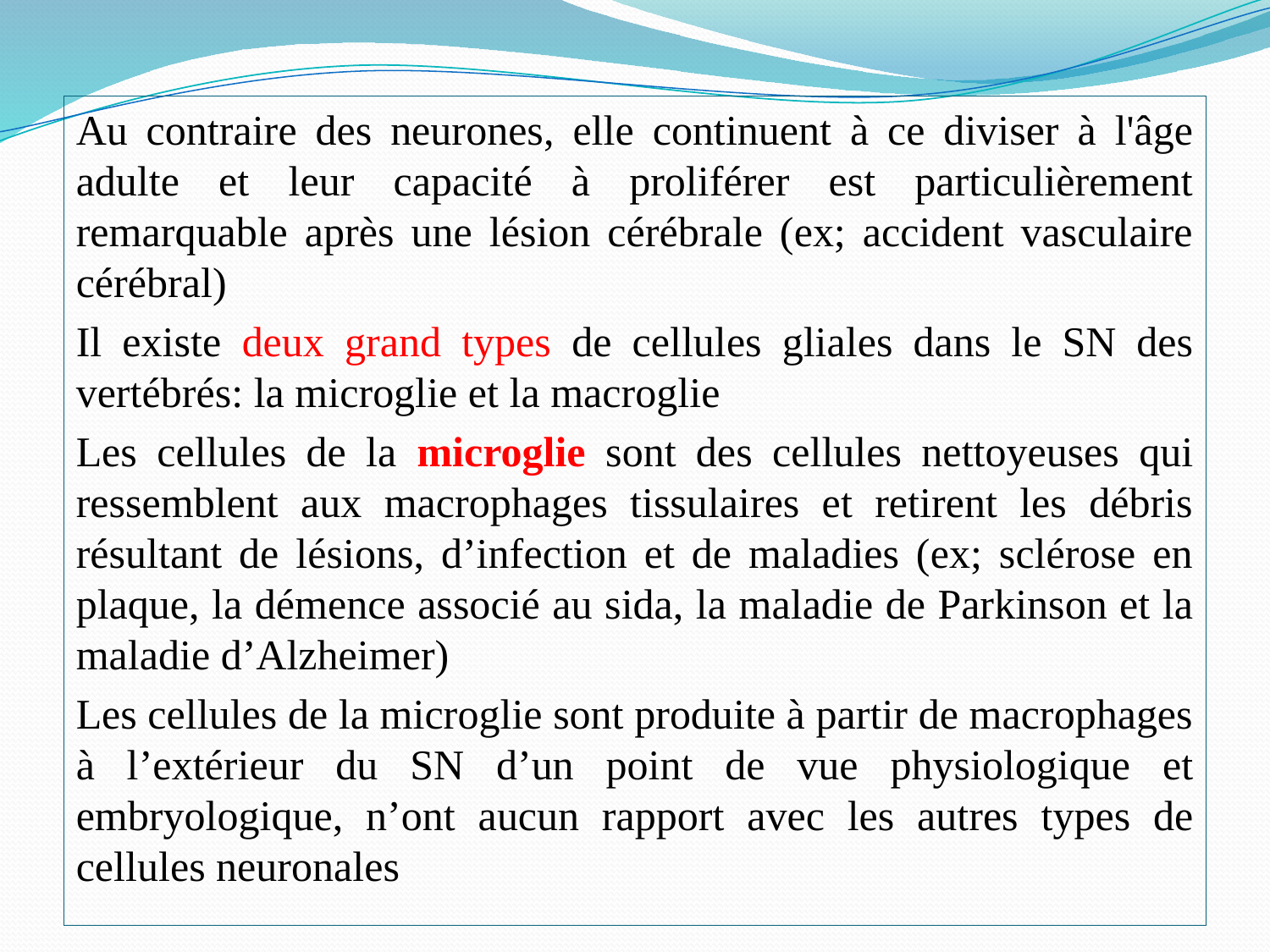

Au contraire des neurones, elle continuent à ce diviser à l'âge adulte et leur capacité à proliférer est particulièrement remarquable après une lésion cérébrale (ex; accident vasculaire cérébral)
Il existe deux grand types de cellules gliales dans le SN des vertébrés: la microglie et la macroglie
Les cellules de la microglie sont des cellules nettoyeuses qui ressemblent aux macrophages tissulaires et retirent les débris résultant de lésions, d’infection et de maladies (ex; sclérose en plaque, la démence associé au sida, la maladie de Parkinson et la maladie d’Alzheimer)
Les cellules de la microglie sont produite à partir de macrophages à l’extérieur du SN d’un point de vue physiologique et embryologique, n’ont aucun rapport avec les autres types de cellules neuronales